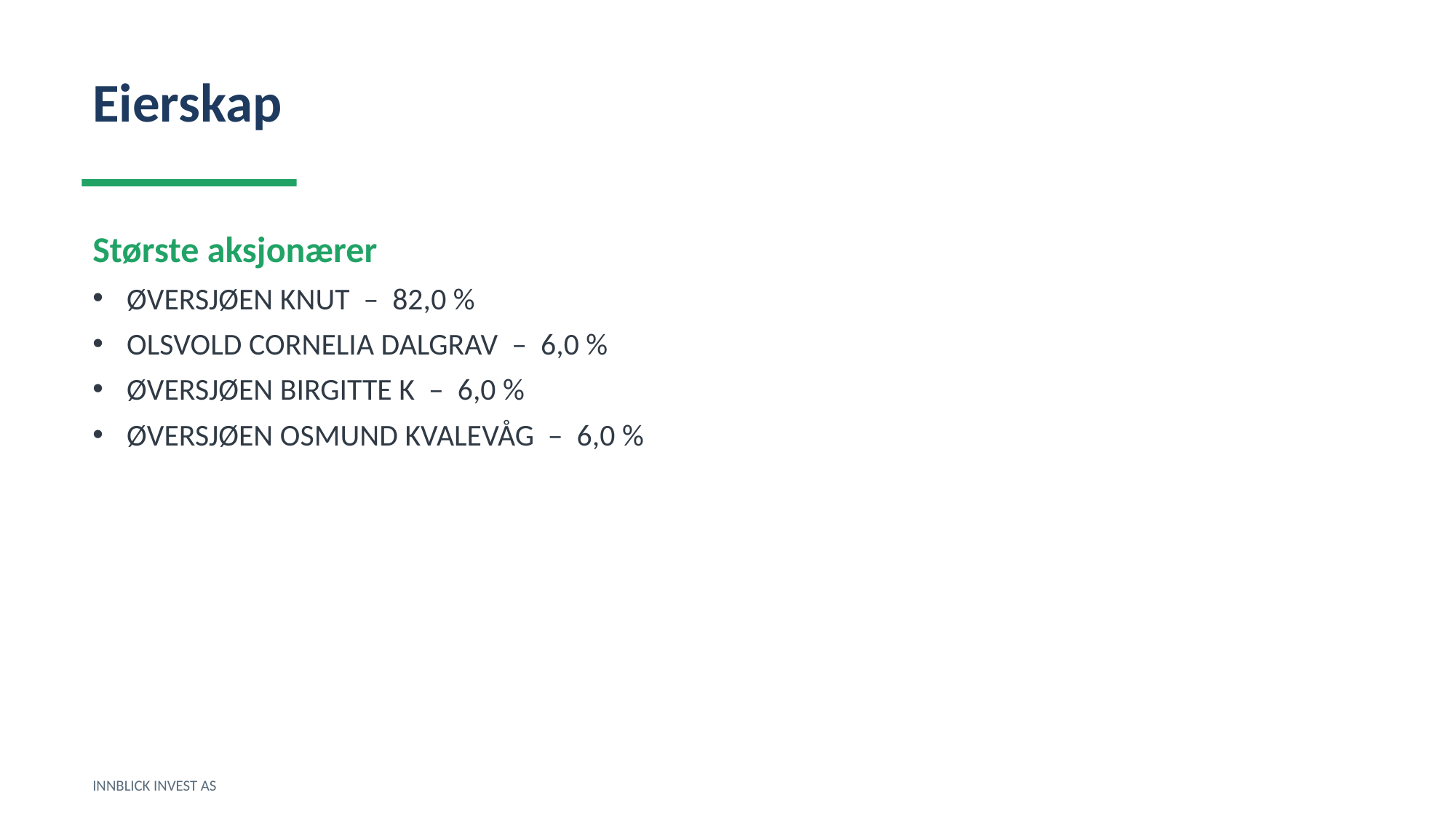

Eierskap

Største aksjonærer
ØVERSJØEN KNUT  –  82,0 %
OLSVOLD CORNELIA DALGRAV  –  6,0 %
ØVERSJØEN BIRGITTE K  –  6,0 %
ØVERSJØEN OSMUND KVALEVÅG  –  6,0 %
INNBLICK INVEST AS